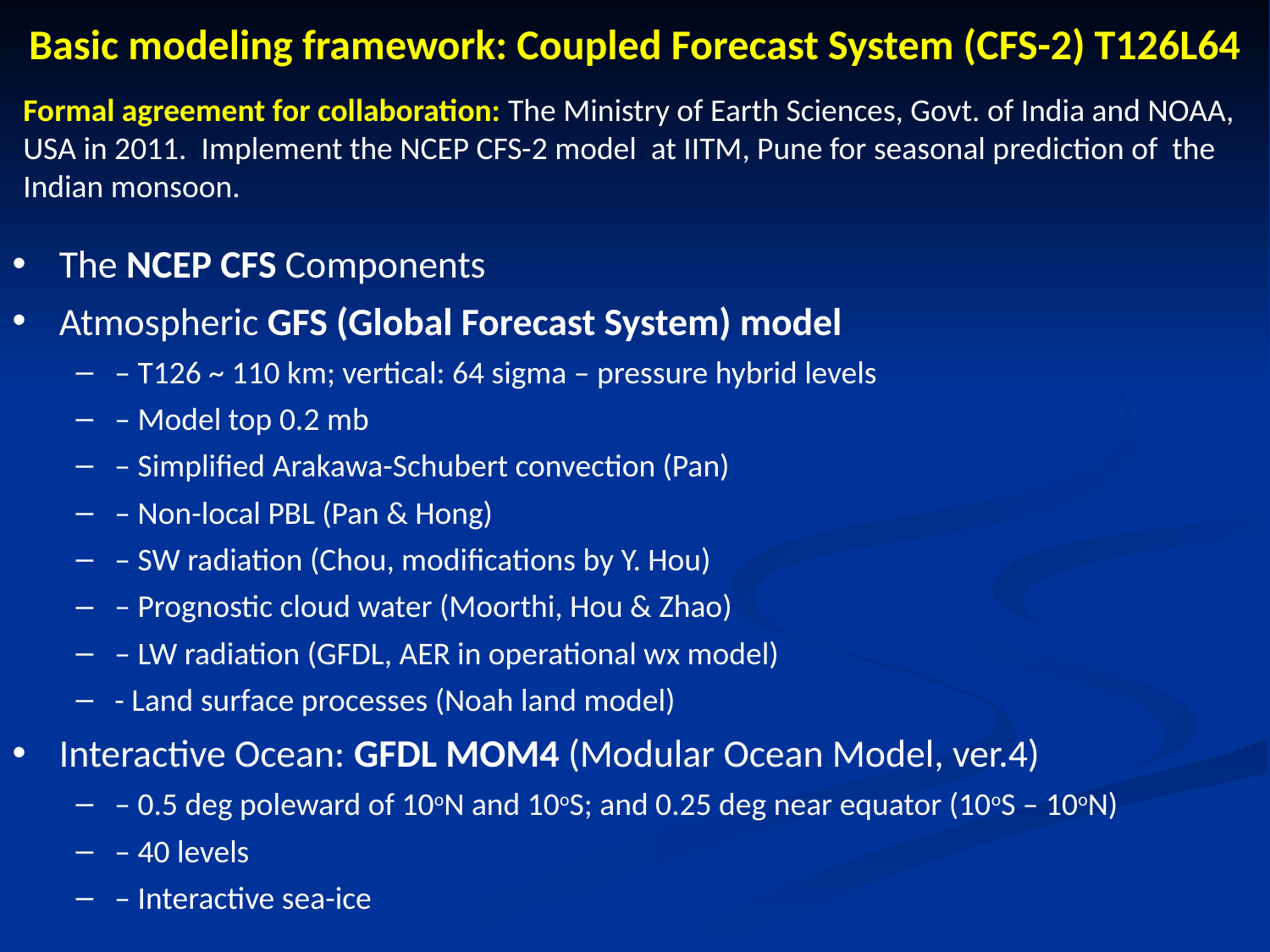

Basic modeling framework: Coupled Forecast System (CFS-2) T126L64

Formal agreement for collaboration: The Ministry of Earth Sciences, Govt. of India and NOAA, USA in 2011.  Implement the NCEP CFS-2 model  at IITM, Pune for seasonal prediction of  the Indian monsoon.
The NCEP CFS Components
Atmospheric GFS (Global Forecast System) model
– T126 ~ 110 km; vertical: 64 sigma – pressure hybrid levels
– Model top 0.2 mb
– Simplified Arakawa-Schubert convection (Pan)
– Non-local PBL (Pan & Hong)
– SW radiation (Chou, modifications by Y. Hou)
– Prognostic cloud water (Moorthi, Hou & Zhao)
– LW radiation (GFDL, AER in operational wx model)
- Land surface processes (Noah land model)
Interactive Ocean: GFDL MOM4 (Modular Ocean Model, ver.4)
– 0.5 deg poleward of 10oN and 10oS; and 0.25 deg near equator (10oS – 10oN)
– 40 levels
– Interactive sea-ice